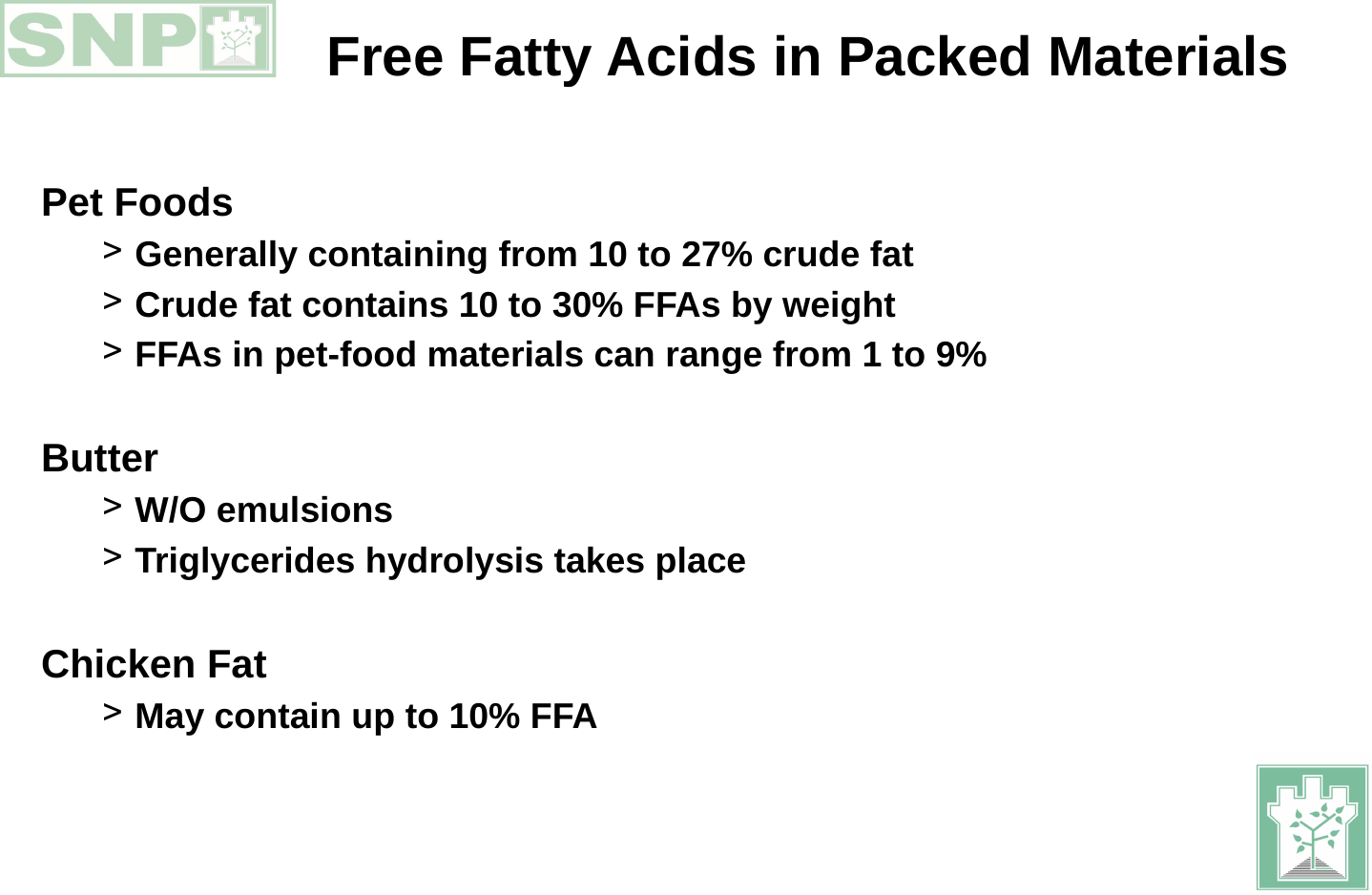

Free Fatty Acids in Packed Materials

Pet Foods
Generally containing from 10 to 27% crude fat
Crude fat contains 10 to 30% FFAs by weight
FFAs in pet-food materials can range from 1 to 9%

Butter
W/O emulsions
Triglycerides hydrolysis takes place

Chicken Fat
May contain up to 10% FFA